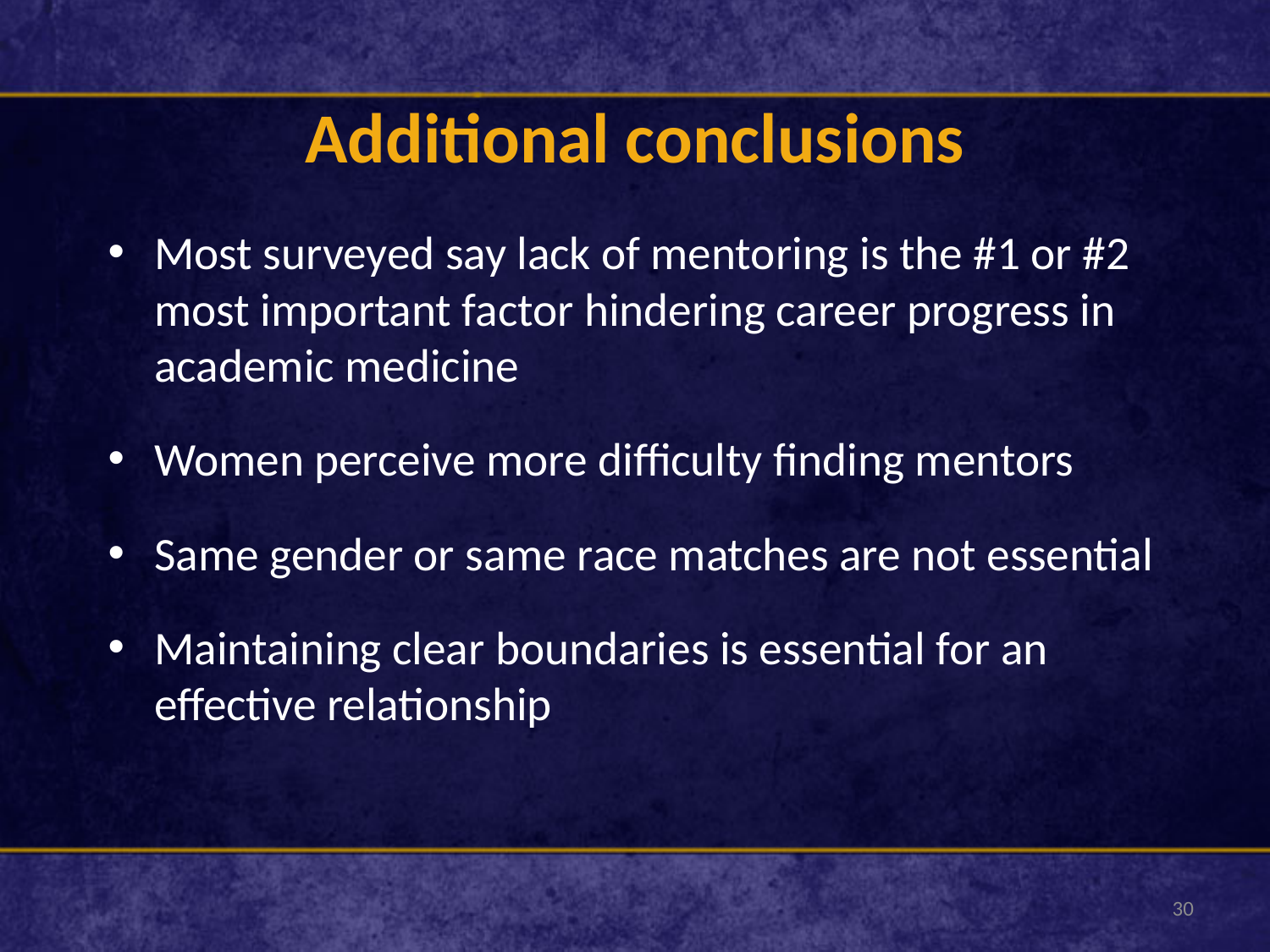

# Additional conclusions
Most surveyed say lack of mentoring is the #1 or #2 most important factor hindering career progress in academic medicine

Women perceive more difficulty finding mentors

Same gender or same race matches are not essential

Maintaining clear boundaries is essential for an effective relationship
30